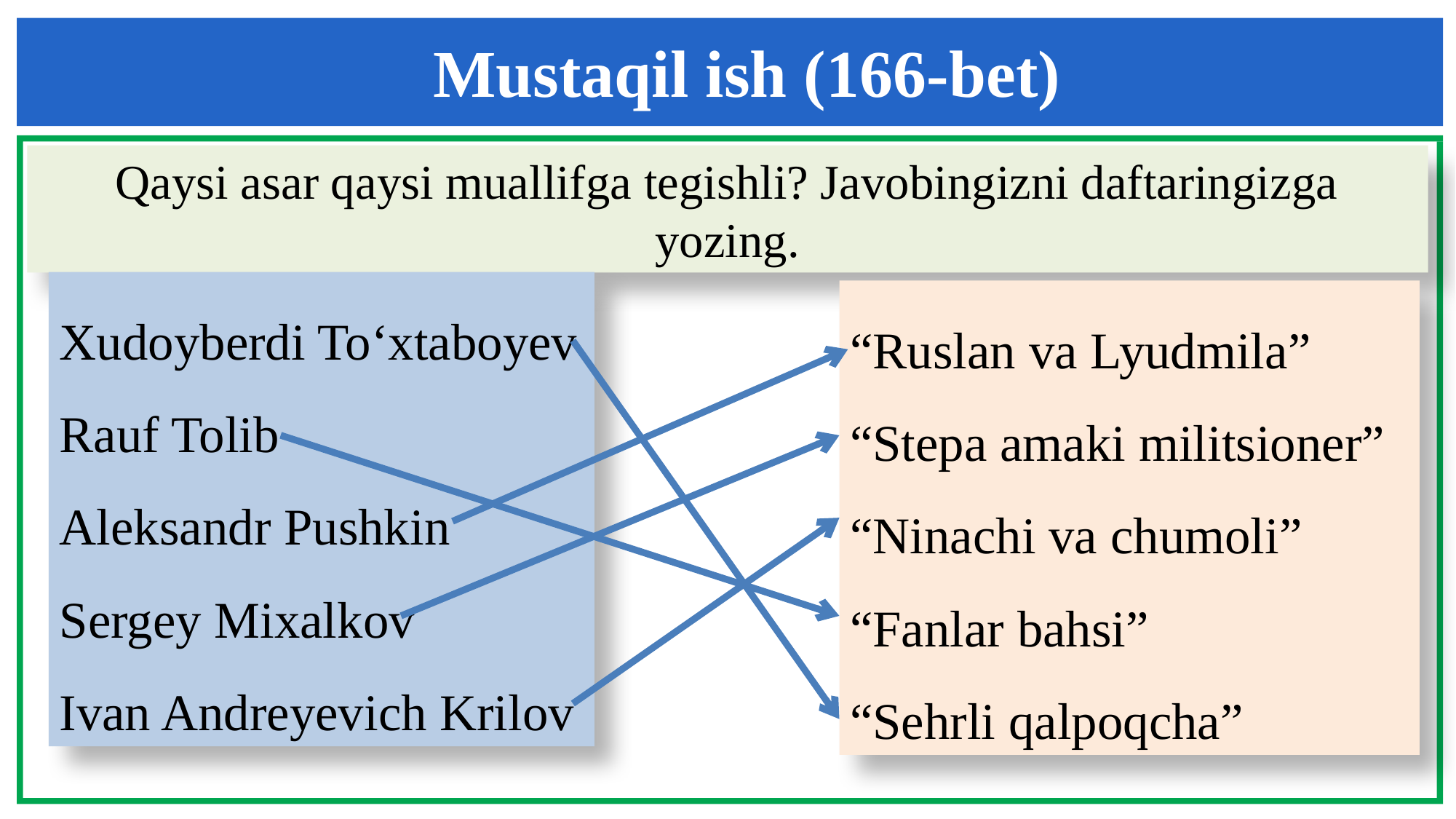

Mustaqil ish (166-bet)
Qaysi asar qaysi muallifga tegishli? Javobingizni daftaringizga yozing.
Xudoyberdi To‘xtaboyev
Rauf Tolib
Aleksandr Pushkin
Sergey Mixalkov
Ivan Andreyevich Krilov
“Ruslan va Lyudmila”
“Stepa amaki militsioner”
“Ninachi va chumoli”
“Fanlar bahsi”
“Sehrli qalpoqcha”